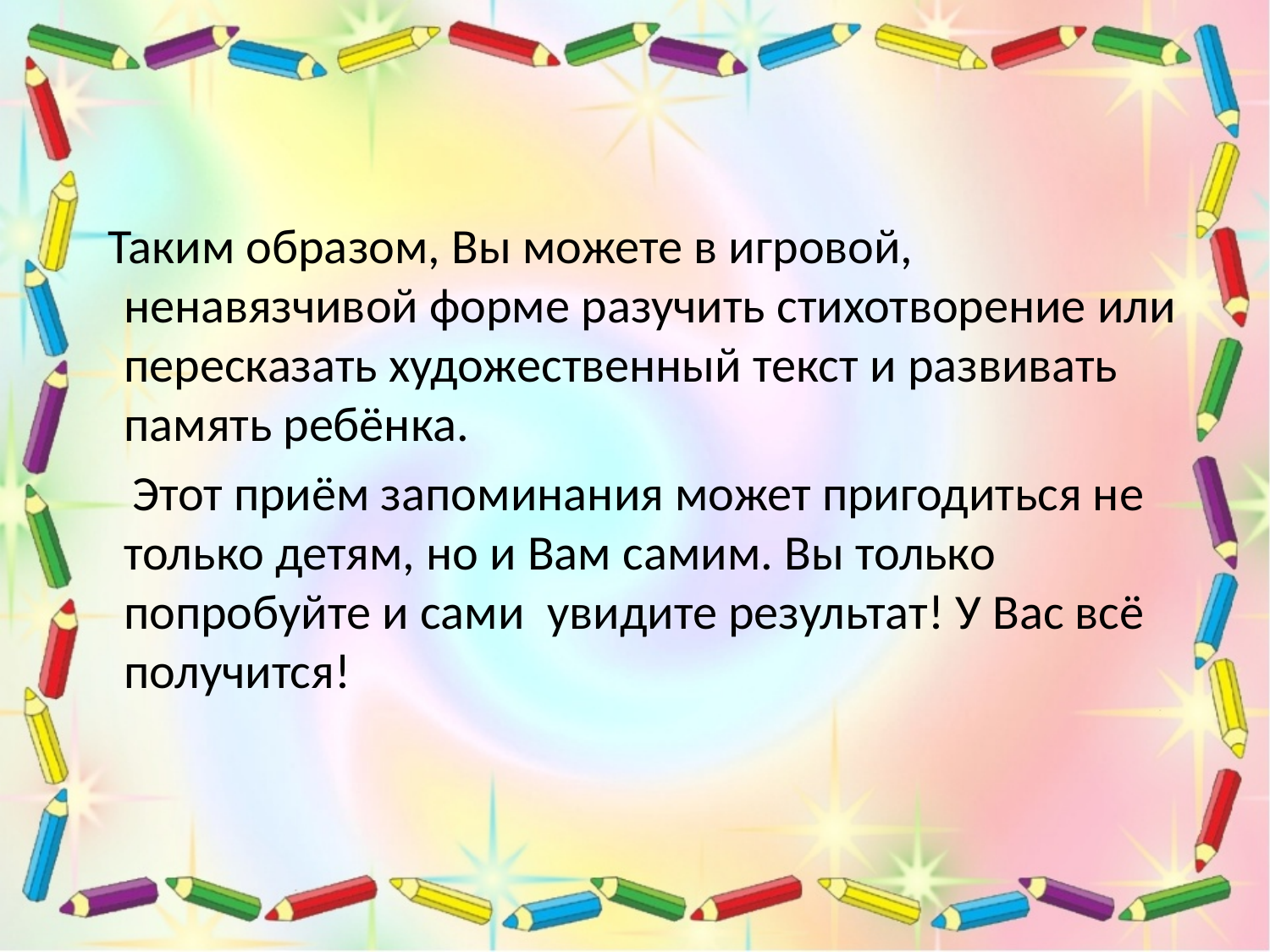

#
   Таким образом, Вы можете в игровой, ненавязчивой форме разучить стихотворение или пересказать художественный текст и развивать память ребёнка.
     Этот приём запоминания может пригодиться не только детям, но и Вам самим. Вы только попробуйте и сами  увидите результат! У Вас всё получится!